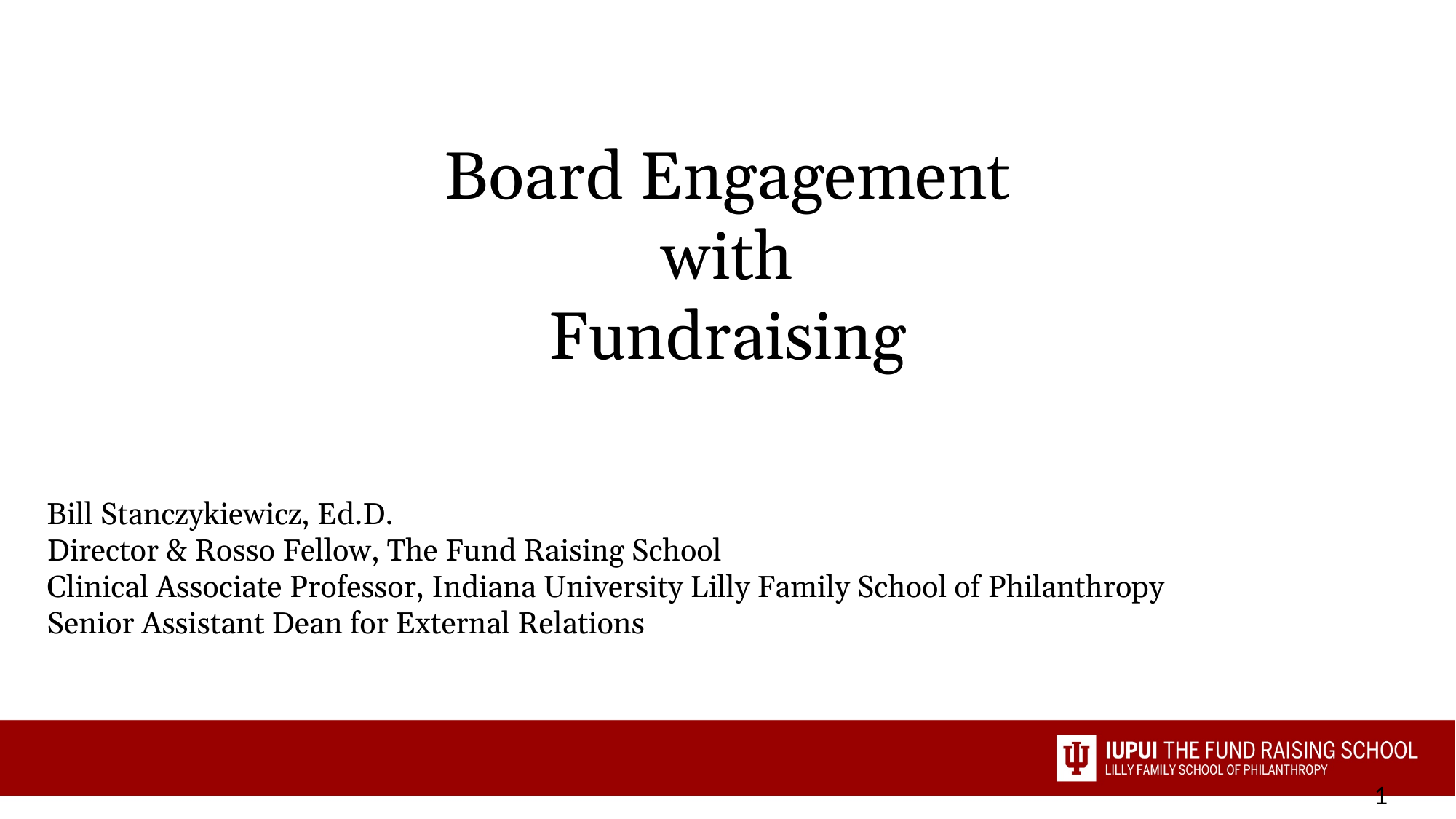

Board Engagement with
Fundraising
Bill Stanczykiewicz, Ed.D.
Director & Rosso Fellow, The Fund Raising School
Clinical Associate Professor, Indiana University Lilly Family School of Philanthropy
Senior Assistant Dean for External Relations
1